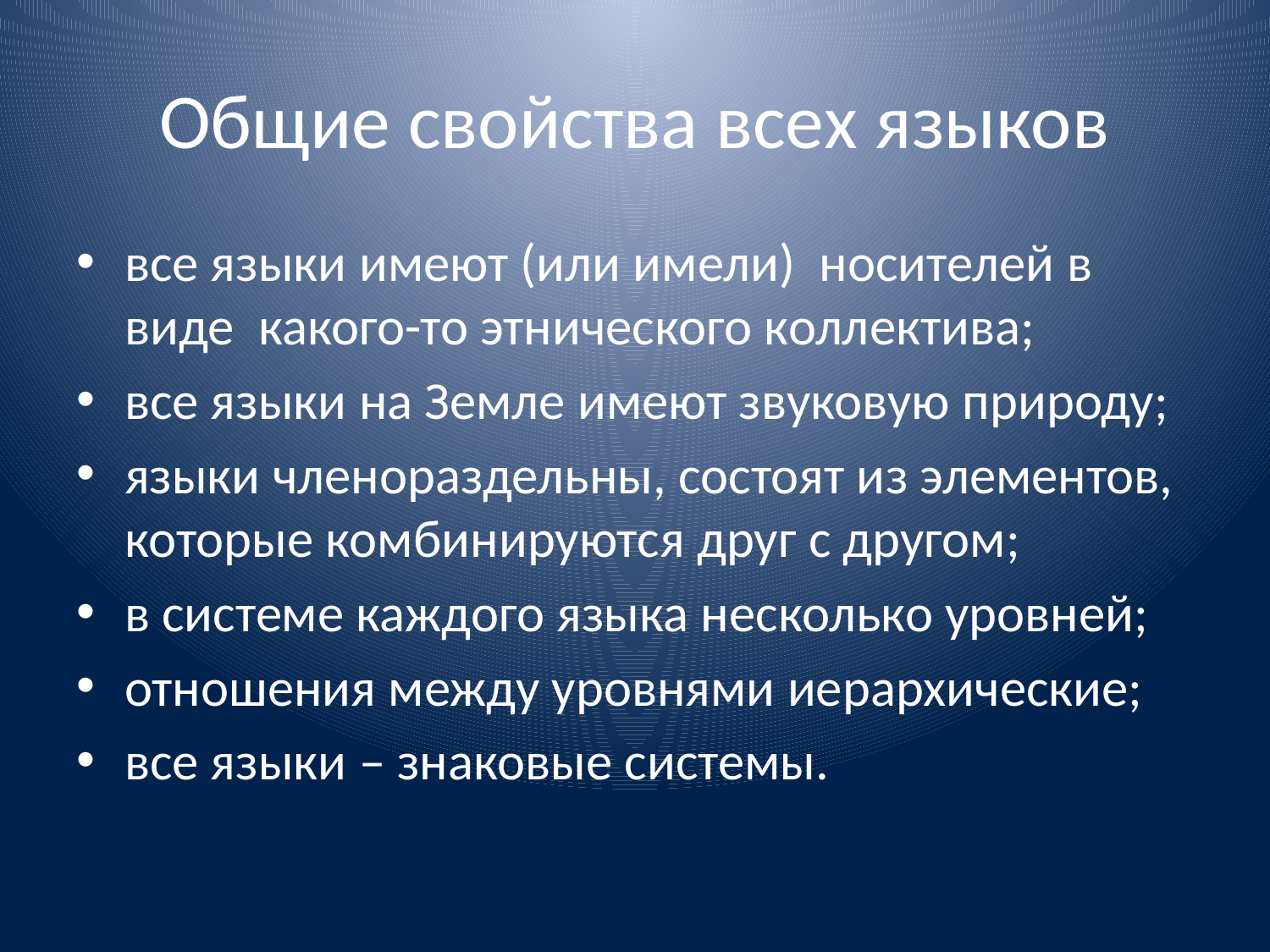

# Общие свойства всех языков
все языки имеют (или имели)  носителей в виде  какого-то этнического коллектива;
все языки на Земле имеют звуковую природу;
языки членораздельны, состоят из элементов, которые комбинируются друг с другом;
в системе каждого языка несколько уровней;
отношения между уровнями иерархические;
все языки – знаковые системы.